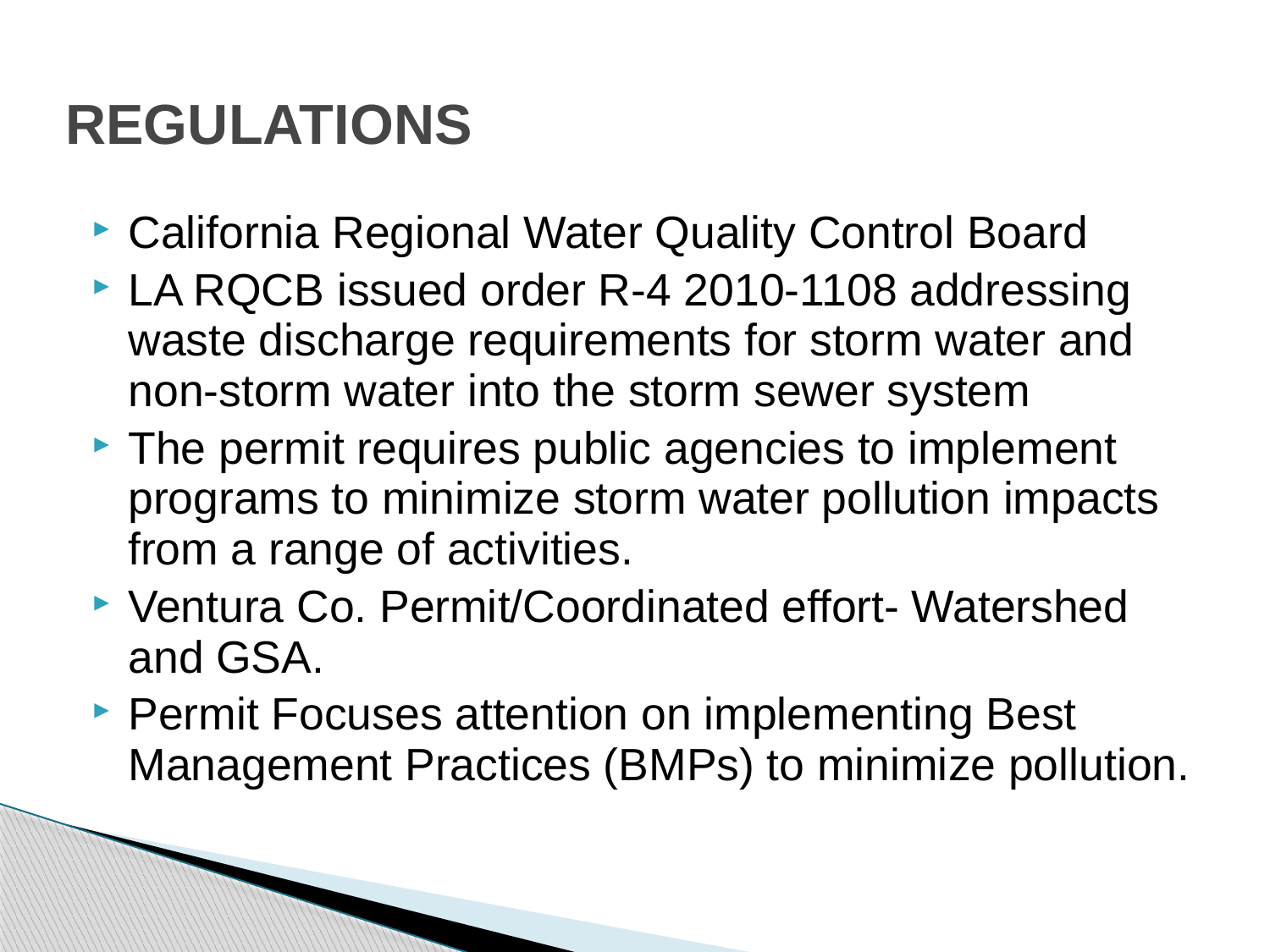

# REGULATIONS
California Regional Water Quality Control Board
LA RQCB issued order R-4 2010-1108 addressing waste discharge requirements for storm water and non-storm water into the storm sewer system
The permit requires public agencies to implement programs to minimize storm water pollution impacts from a range of activities.
Ventura Co. Permit/Coordinated effort- Watershed and GSA.
Permit Focuses attention on implementing Best Management Practices (BMPs) to minimize pollution.